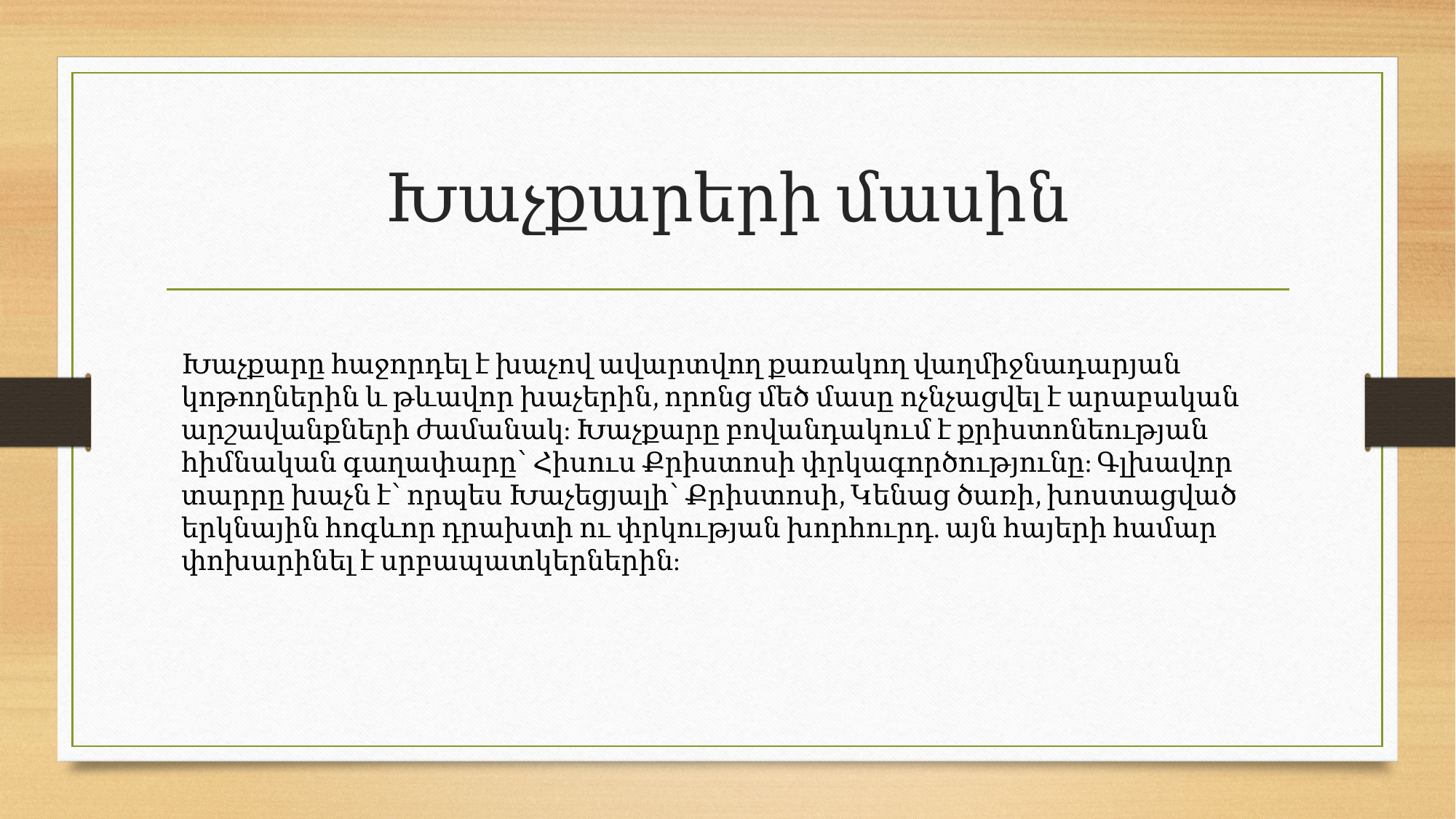

# Խաչքարերի մասին
Խաչքարը հաջորդել է խաչով ավարտվող քառակող վաղմիջնադարյան կոթողներին և թևավոր խաչերին, որոնց մեծ մասը ոչնչացվել է արաբական արշավանքների ժամանակ: Խաչքարը բովանդակում է քրիստոնեության հիմնական գաղափարը՝ Հիսուս Քրիստոսի փրկագործությունը: Գլխավոր տարրը խաչն է՝ որպես Խաչեցյալի՝ Քրիստոսի, Կենաց ծառի, խոստացված երկնային հոգևոր դրախտի ու փրկության խորհուրդ. այն հայերի համար փոխարինել է սրբապատկերներին: